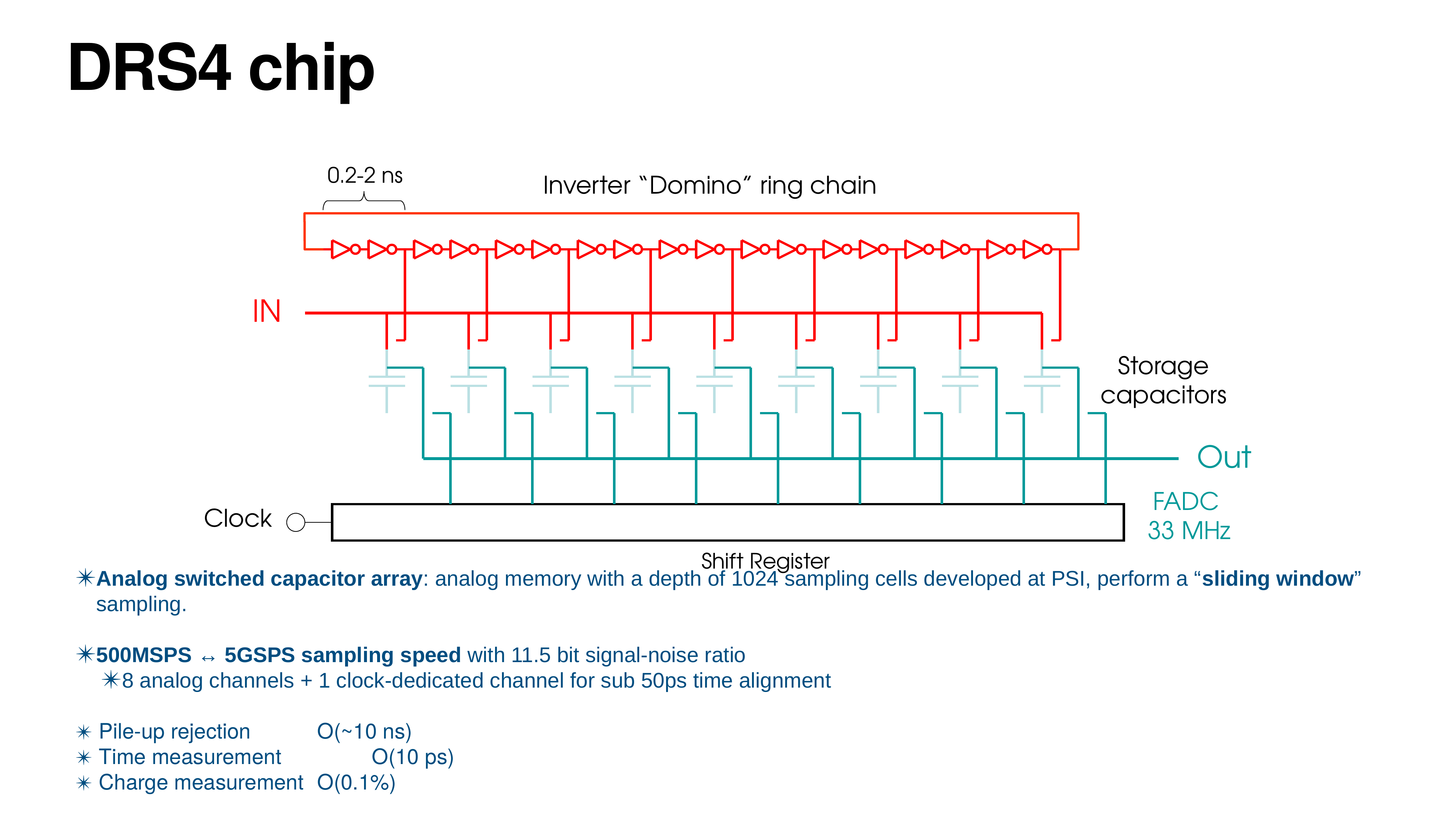

# DRS4 chip
0.2-2 ns

Inverter “Domino” ring chain

IN

Storage
capacitors

Out

FADC
33 MHz
Clock

Shift Register

Analog switched capacitor array: analog memory with a depth of 1024 sampling cells developed at PSI, perform a “sliding window” sampling.

500MSPS ↔ 5GSPS sampling speed with 11.5 bit signal-noise ratio
8 analog channels + 1 clock-dedicated channel for sub 50ps time alignment

Pile-up rejection 		O(~10 ns)
Time measurement 		O(10 ps)
Charge measurement 	O(0.1%)